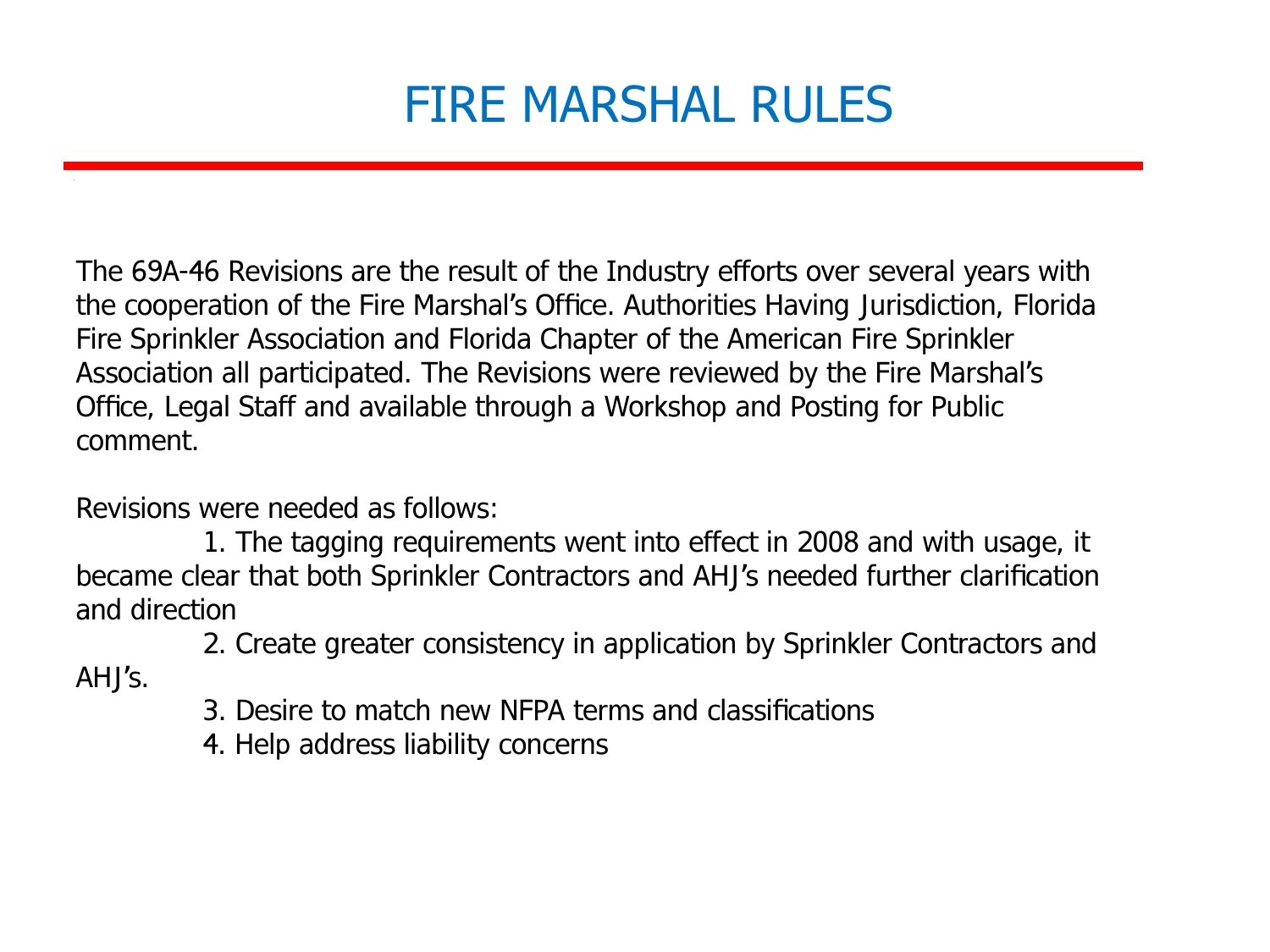

#
FIRE MARSHAL RULES

The 69A-46 Revisions are the result of the Industry efforts over several years with the cooperation of the Fire Marshal’s Office. Authorities Having Jurisdiction, Florida Fire Sprinkler Association and Florida Chapter of the American Fire Sprinkler Association all participated. The Revisions were reviewed by the Fire Marshal’s Office, Legal Staff and available through a Workshop and Posting for Public comment.

Revisions were needed as follows:
	1. The tagging requirements went into effect in 2008 and with usage, it became clear that both Sprinkler Contractors and AHJ’s needed further clarification and direction
	2. Create greater consistency in application by Sprinkler Contractors and AHJ’s.
	3. Desire to match new NFPA terms and classifications
	4. Help address liability concerns